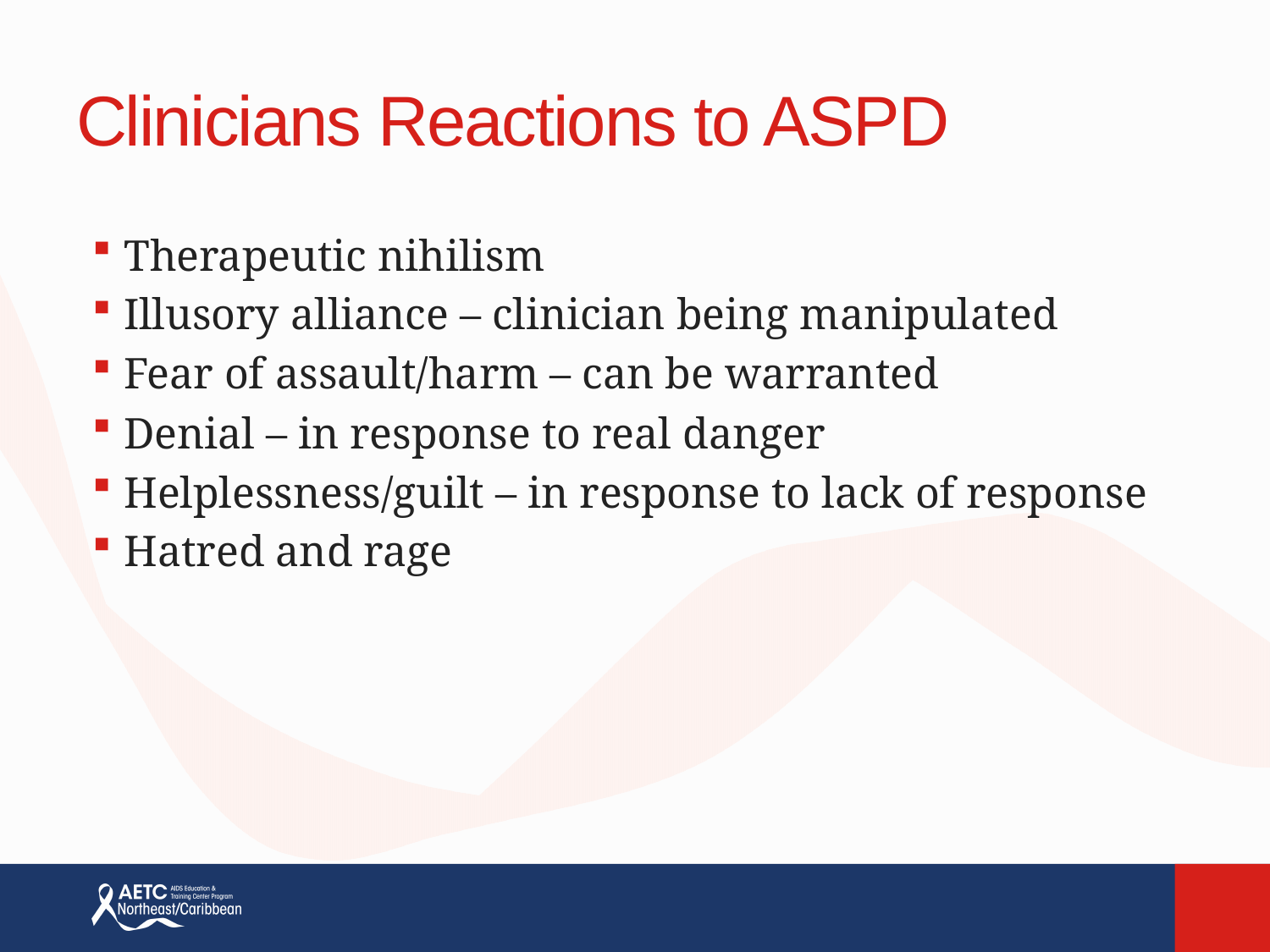

# Clinicians Reactions to ASPD
Therapeutic nihilism
Illusory alliance – clinician being manipulated
Fear of assault/harm – can be warranted
Denial – in response to real danger
Helplessness/guilt – in response to lack of response
Hatred and rage